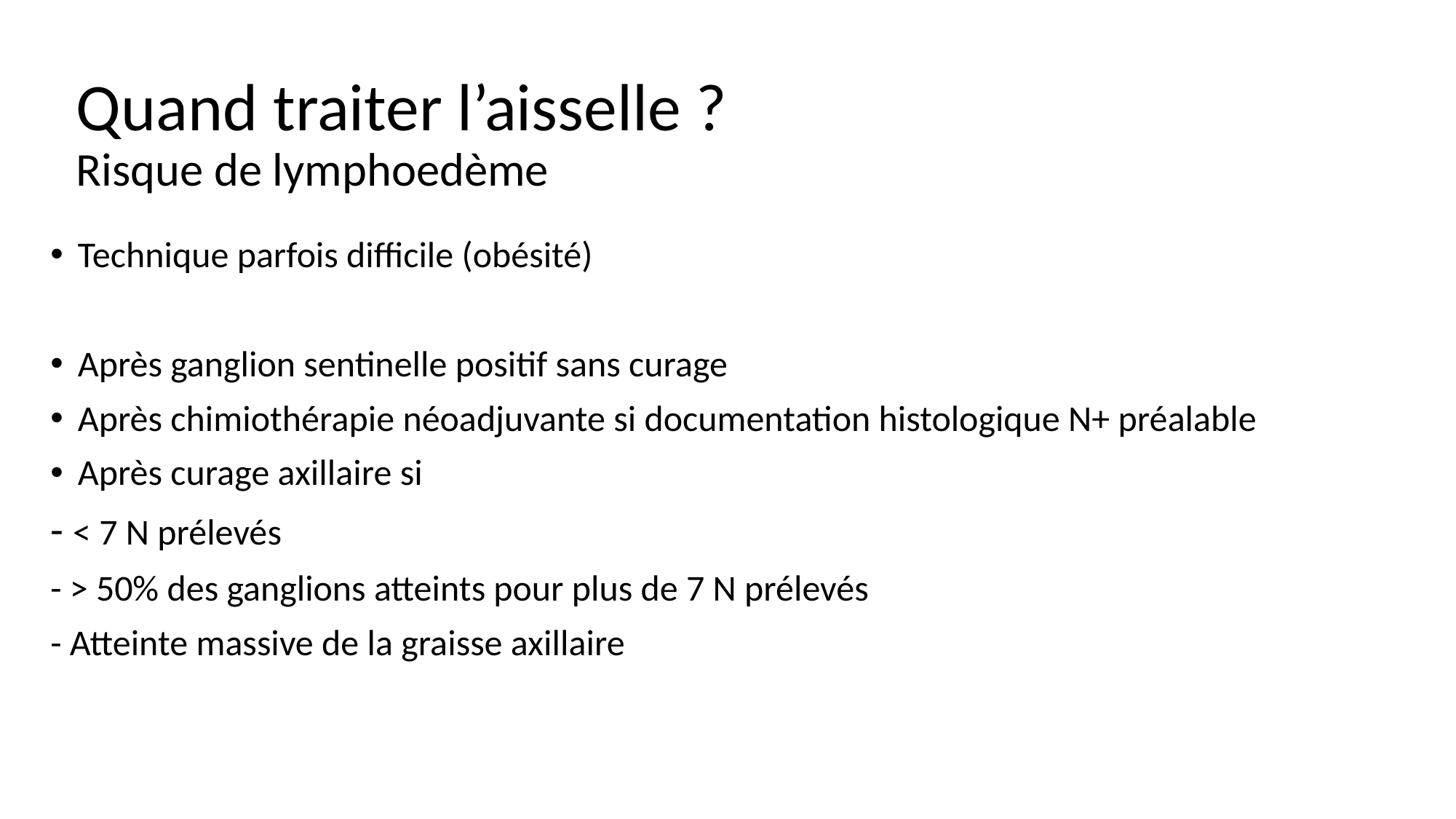

# Quand traiter l’aisselle ? Risque de lymphoedème
Technique parfois difficile (obésité)

Après ganglion sentinelle positif sans curage
Après chimiothérapie néoadjuvante si documentation histologique N+ préalable
Après curage axillaire si
- < 7 N prélevés
- > 50% des ganglions atteints pour plus de 7 N prélevés
- Atteinte massive de la graisse axillaire